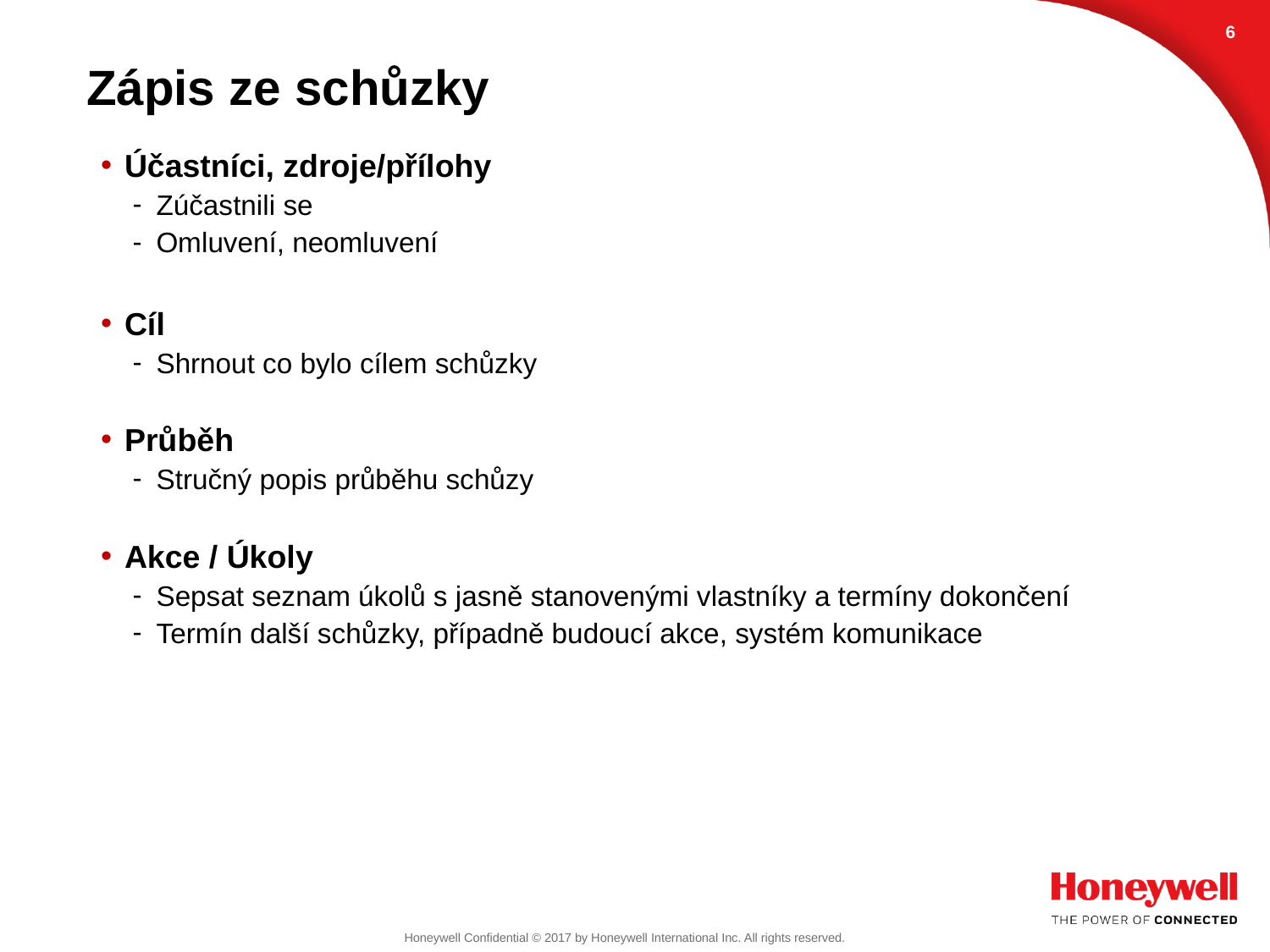

6
# Zápis ze schůzky
Účastníci, zdroje/přílohy
Zúčastnili se
Omluvení, neomluvení

Cíl
Shrnout co bylo cílem schůzky

Průběh
Stručný popis průběhu schůzy

Akce / Úkoly
Sepsat seznam úkolů s jasně stanovenými vlastníky a termíny dokončení
Termín další schůzky, případně budoucí akce, systém komunikace